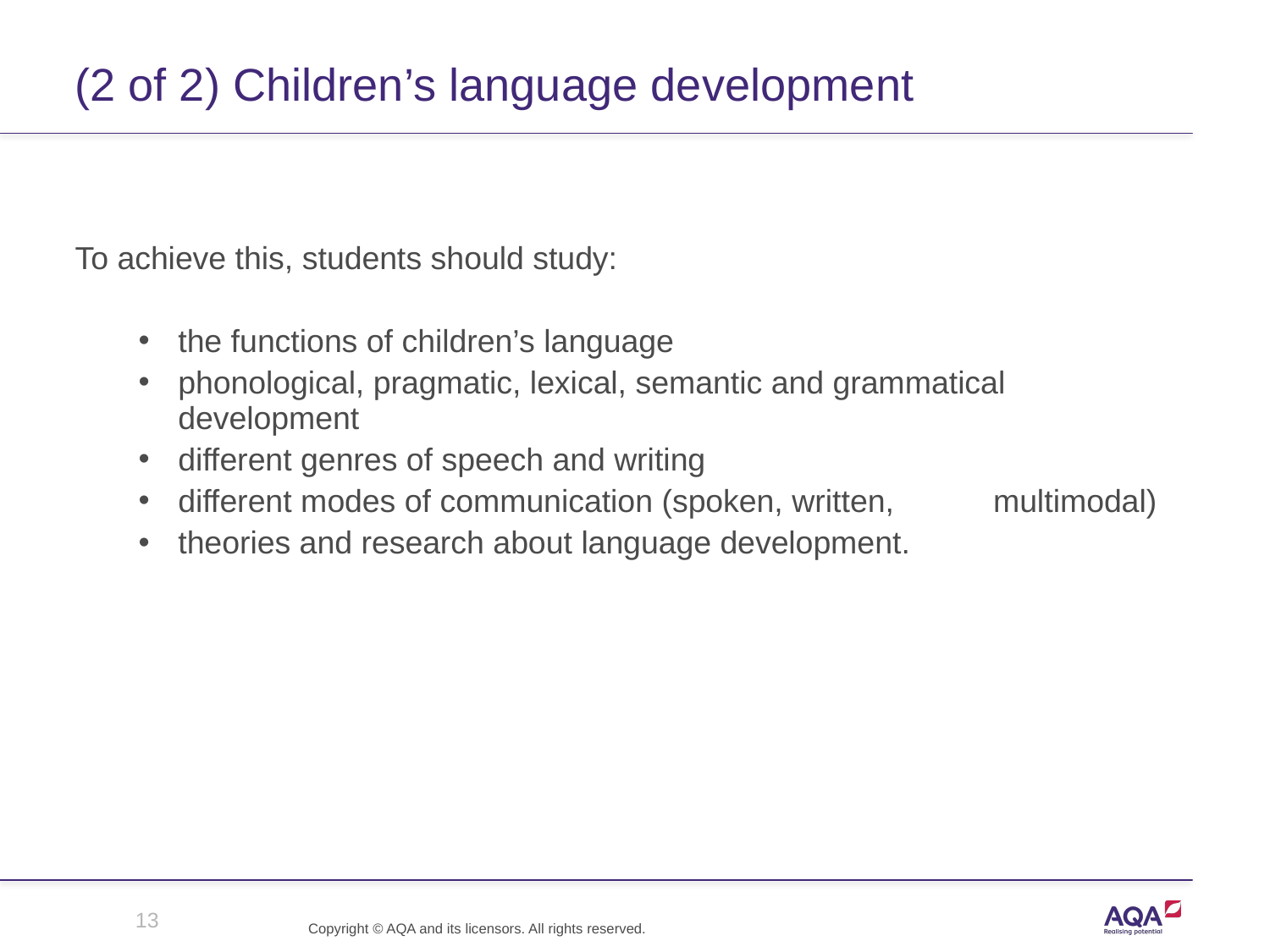

# (2 of 2) Children’s language development
To achieve this, students should study:

the functions of children’s language
phonological, pragmatic, lexical, semantic and grammatical development
different genres of speech and writing
different modes of communication (spoken, written, 	      multimodal)
theories and research about language development.

13
Copyright © AQA and its licensors. All rights reserved.